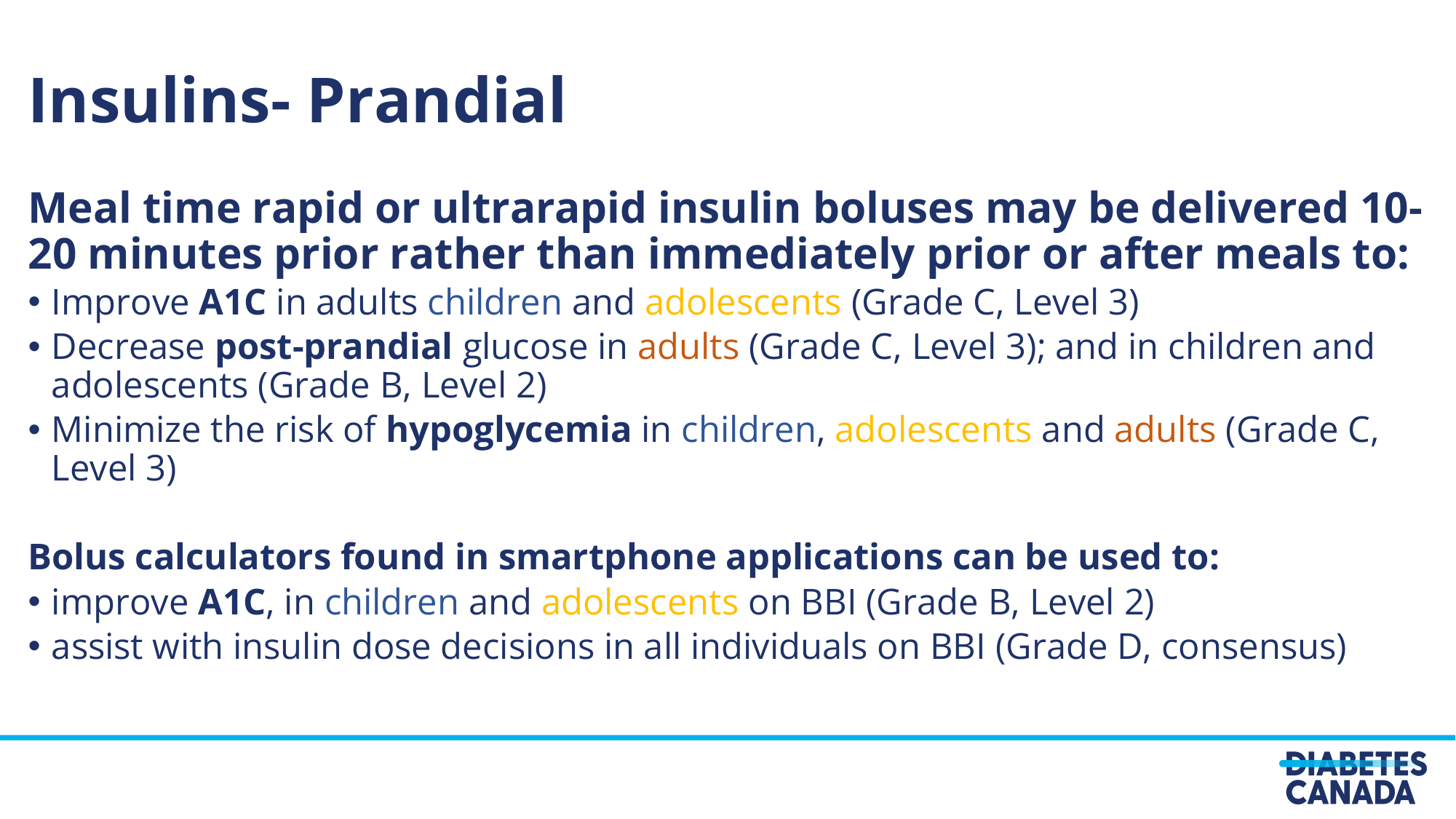

# Insulins- Prandial

Meal time rapid or ultrarapid insulin boluses may be delivered 10-20 minutes prior rather than immediately prior or after meals to:
Improve A1C in adults children and adolescents (Grade C, Level 3)
Decrease post-prandial glucose in adults (Grade C, Level 3); and in children and adolescents (Grade B, Level 2)
Minimize the risk of hypoglycemia in children, adolescents and adults (Grade C, Level 3)

Bolus calculators found in smartphone applications can be used to:
improve A1C, in children and adolescents on BBI (Grade B, Level 2)
assist with insulin dose decisions in all individuals on BBI (Grade D, consensus)